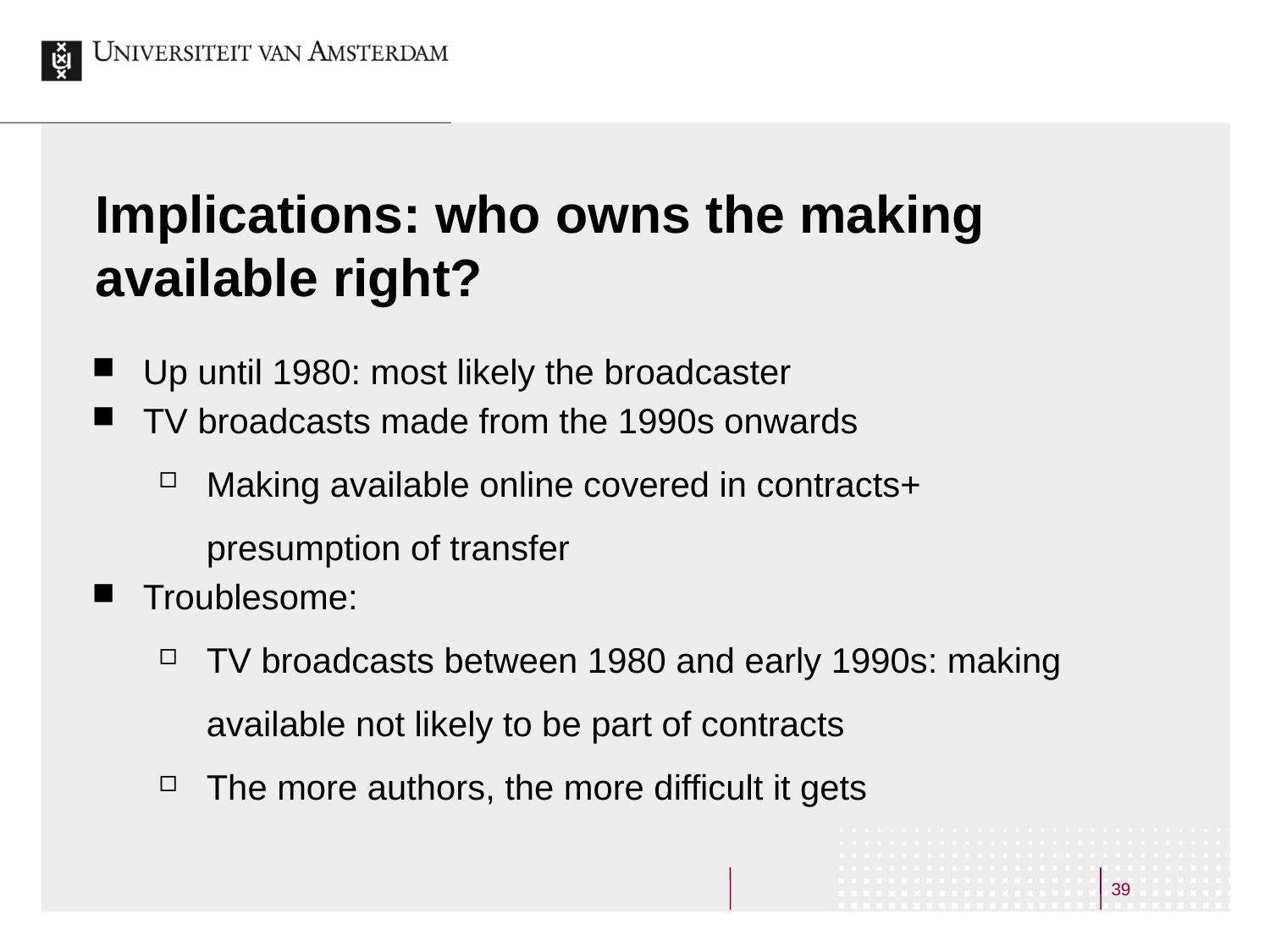

# Implications: who owns the making available right?
Up until 1980: most likely the broadcaster
TV broadcasts made from the 1990s onwards
Making available online covered in contracts+ presumption of transfer
Troublesome:
TV broadcasts between 1980 and early 1990s: making available not likely to be part of contracts
The more authors, the more difficult it gets

39